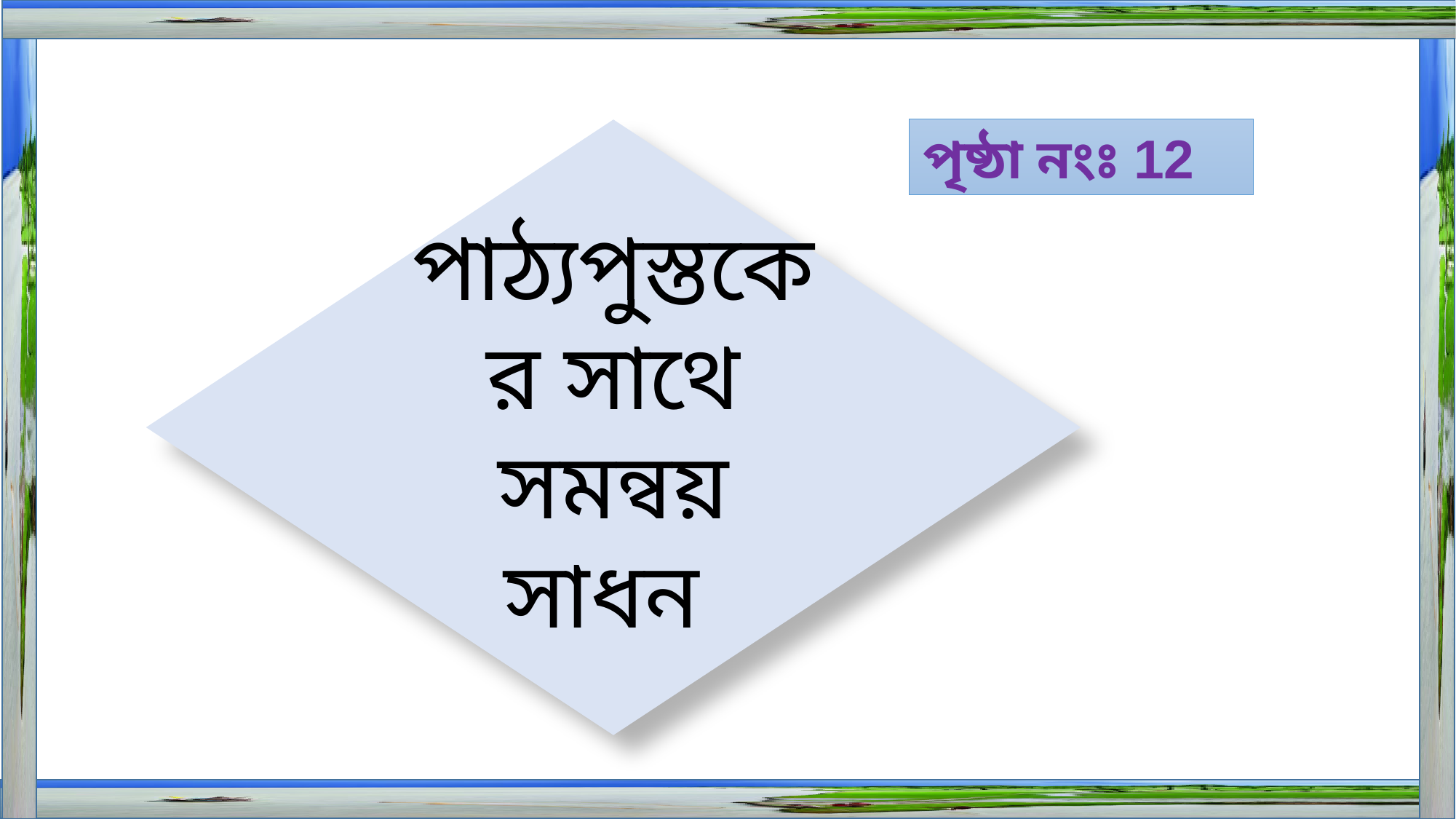

পৃষ্ঠা নংঃ 12
পাঠ্যপুস্তকের সাথে সমন্বয় সাধন